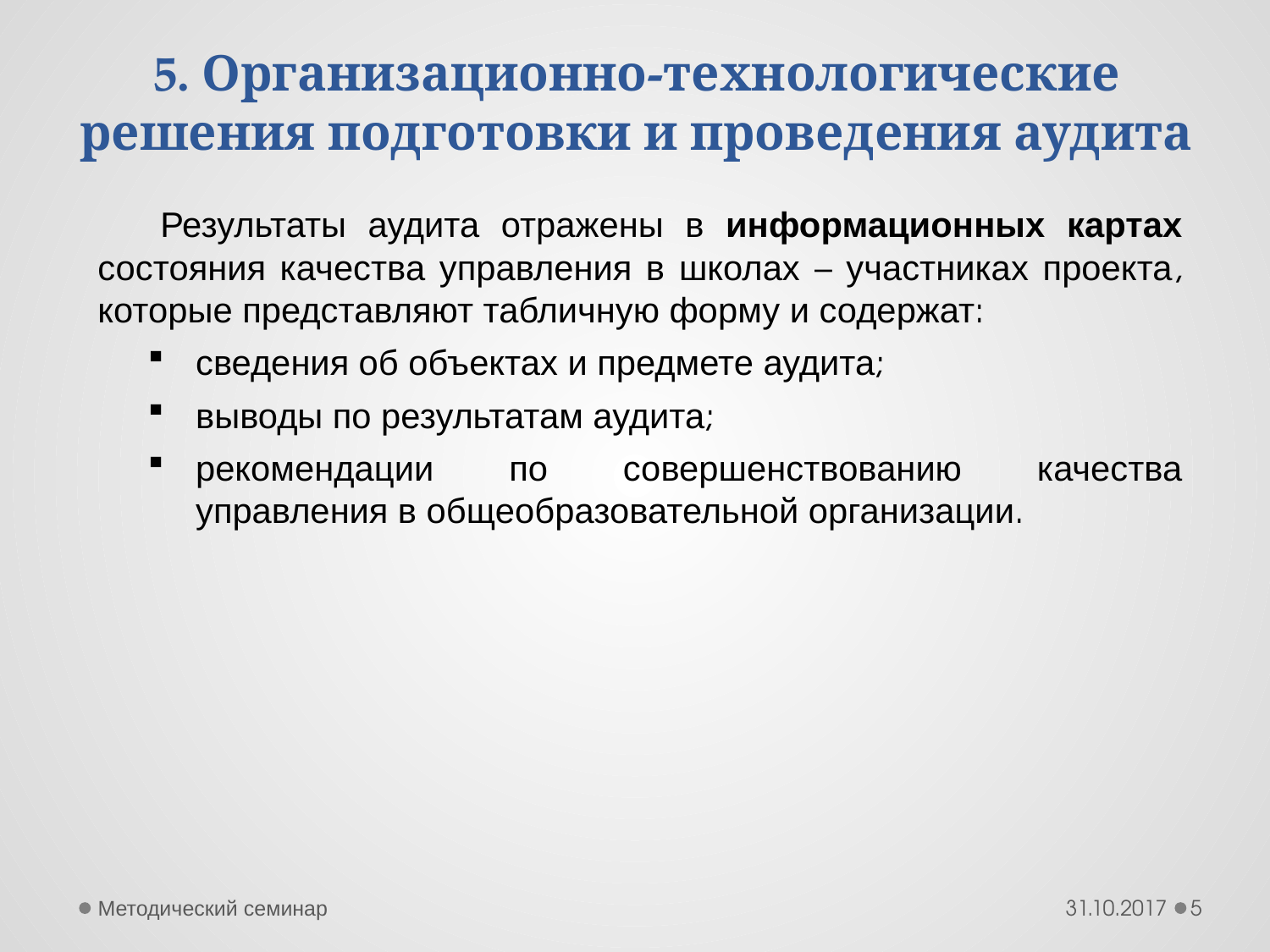

# 5. Организационно-технологические решения подготовки и проведения аудита
Результаты аудита отражены в информационных картах состояния качества управления в школах – участниках проекта, которые представляют табличную форму и содержат:
сведения об объектах и предмете аудита;
выводы по результатам аудита;
рекомендации по совершенствованию качества управления в общеобразовательной организации.

Методический семинар
31.10.2017
5